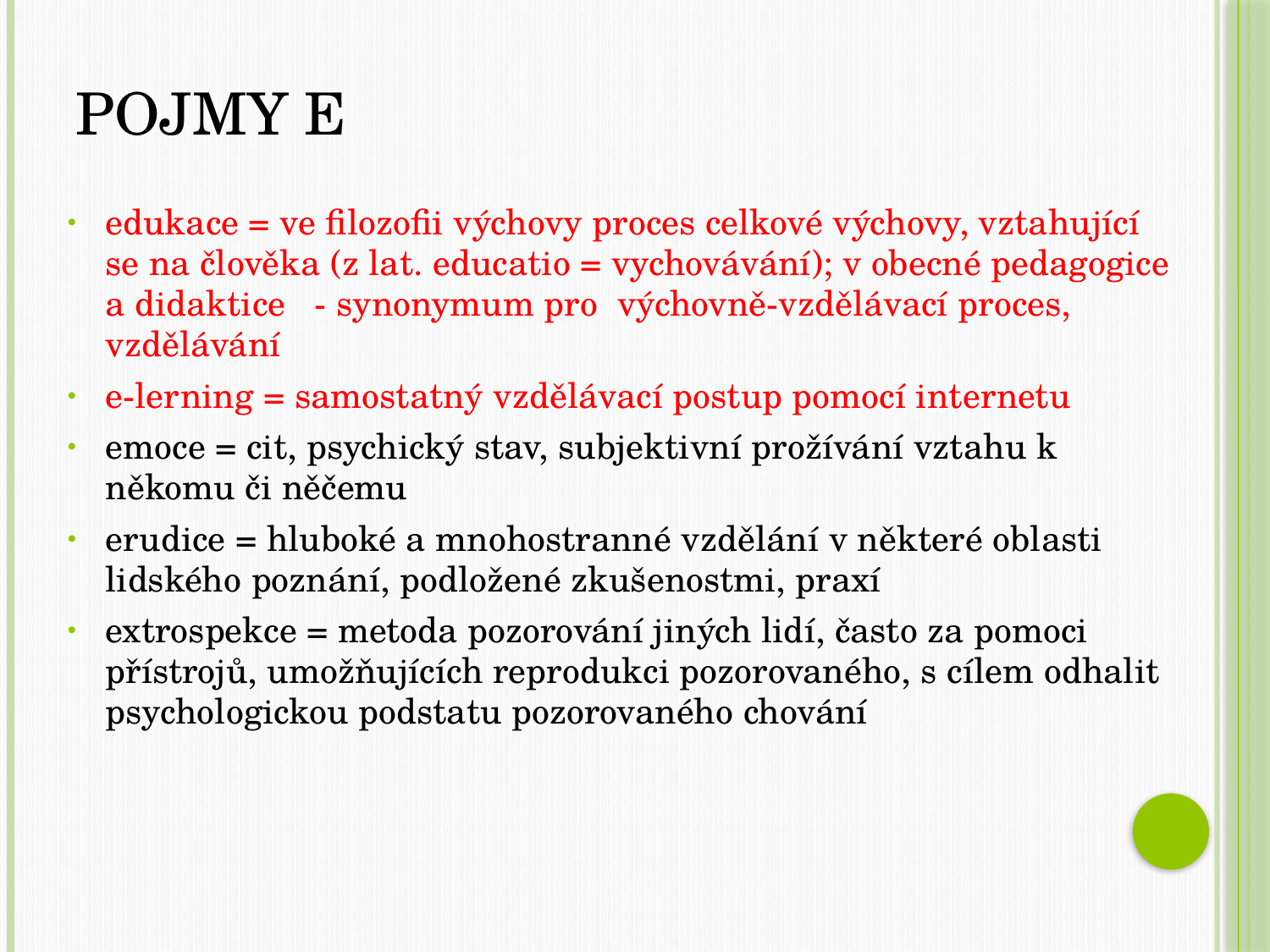

# Pojmy E
edukace = ve filozofii výchovy proces celkové výchovy, vztahující se na člověka (z lat. educatio = vychovávání); v obecné pedagogice a didaktice   - synonymum pro  výchovně-vzdělávací proces, vzdělávání
e-lerning = samostatný vzdělávací postup pomocí internetu
emoce = cit, psychický stav, subjektivní prožívání vztahu k někomu či něčemu
erudice = hluboké a mnohostranné vzdělání v některé oblasti lidského poznání, podložené zkušenostmi, praxí
extrospekce = metoda pozorování jiných lidí, často za pomoci přístrojů, umožňujících reprodukci pozorovaného, s cílem odhalit psychologickou podstatu pozorovaného chování